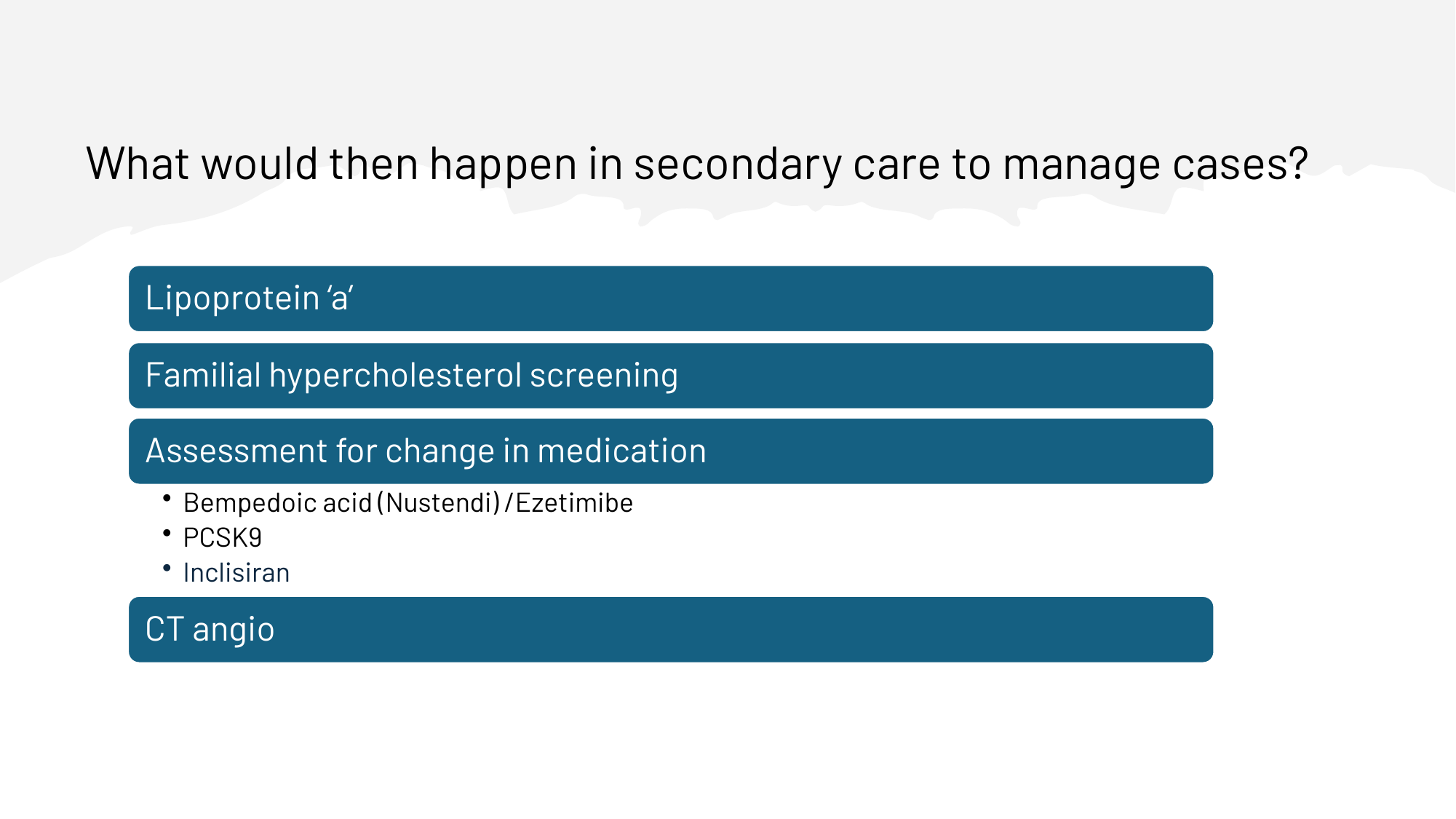

# What would then happen in secondary care to manage cases?
Lipoprotein ‘a’
Familial hypercholesterol screening
Assessment for change in medication
Bempedoic acid (Nustendi) /Ezetimibe
PCSK9
Inclisiran
CT angio